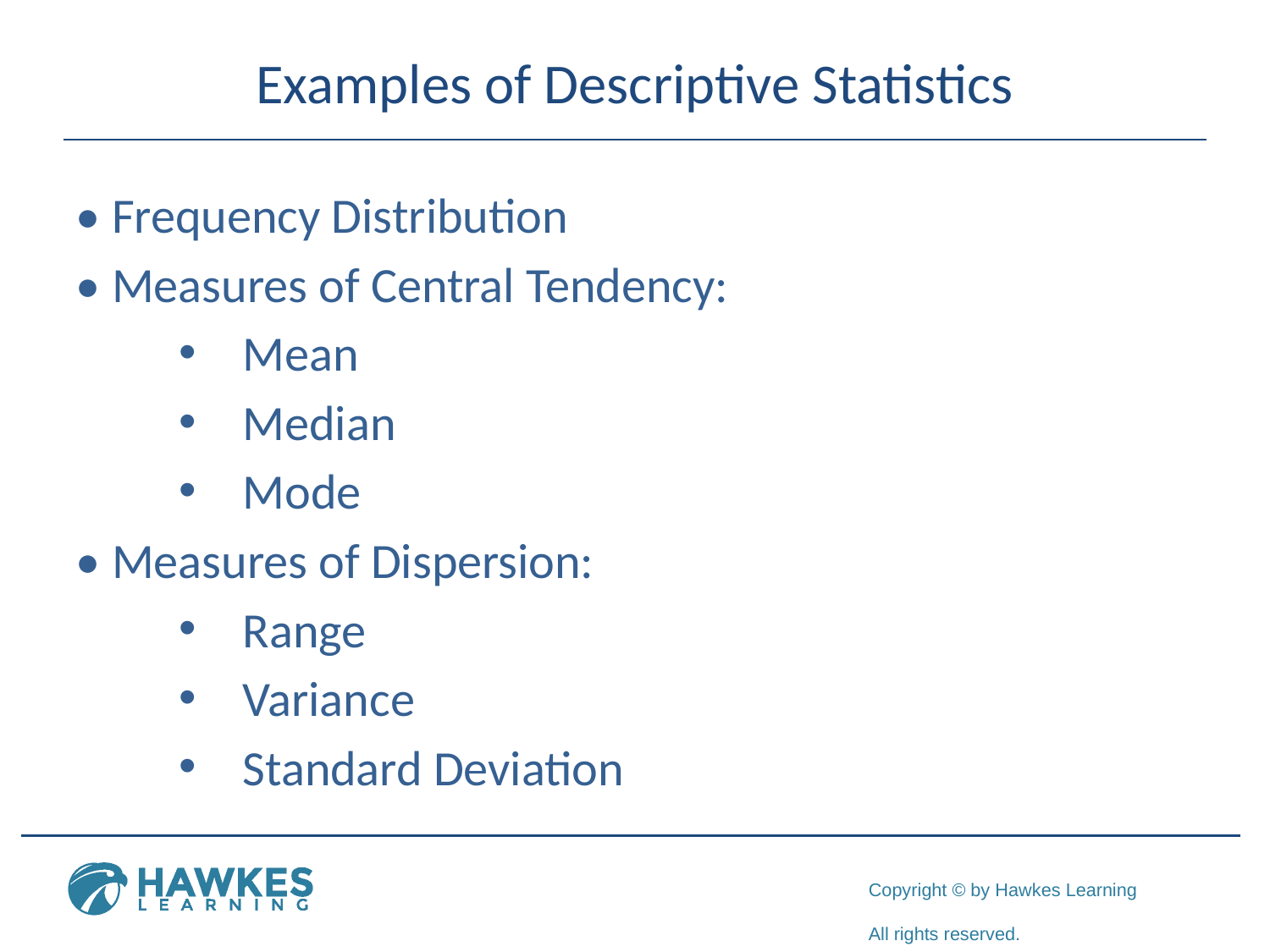

# Examples of Descriptive Statistics
• Frequency Distribution
• Measures of Central Tendency:
Mean
Median
Mode
• Measures of Dispersion:
Range
Variance
Standard Deviation